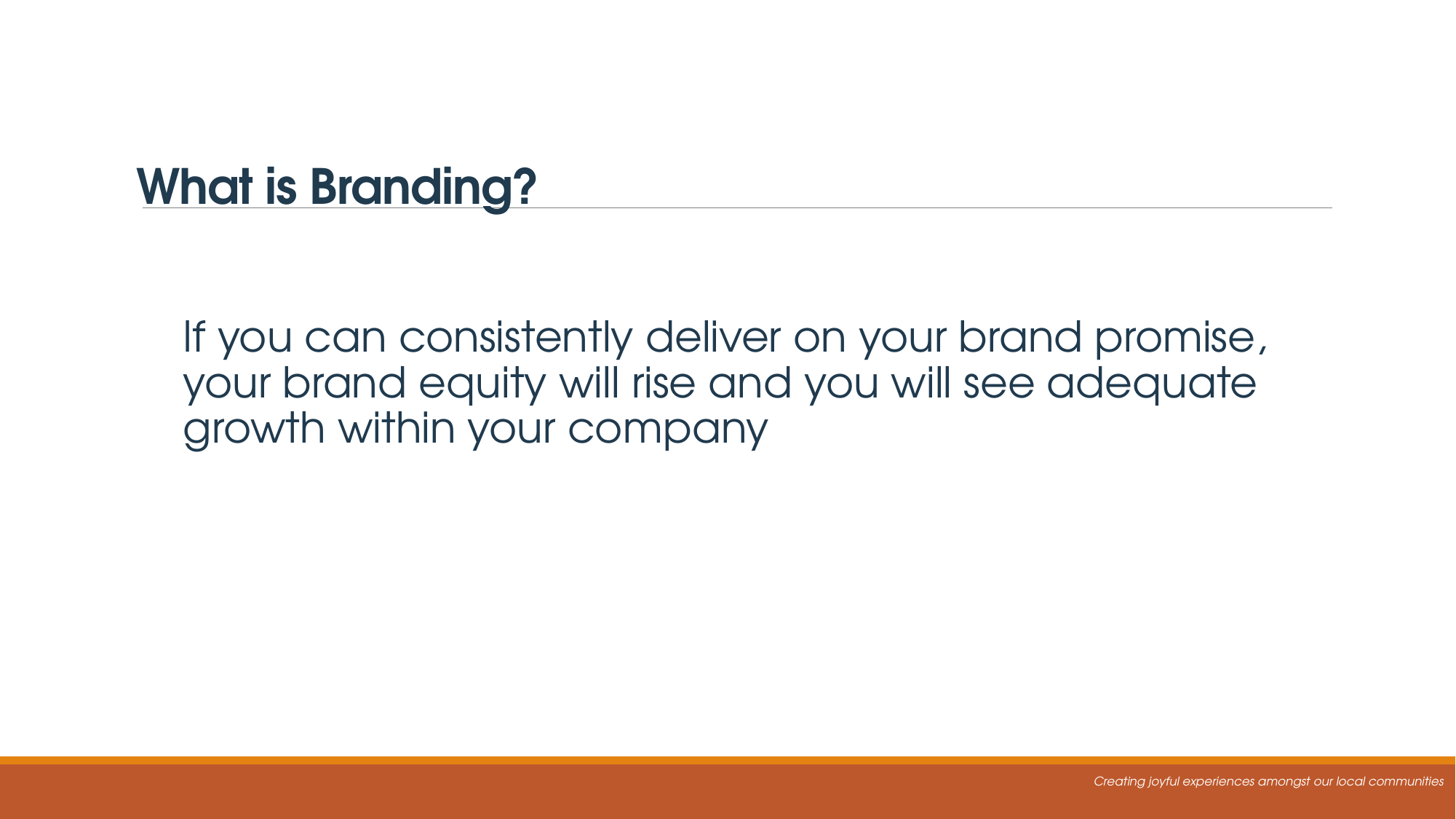

What is Branding?
If you can consistently deliver on your brand promise, your brand equity will rise and you will see adequate growth within your company

Creating joyful experiences amongst our local communities